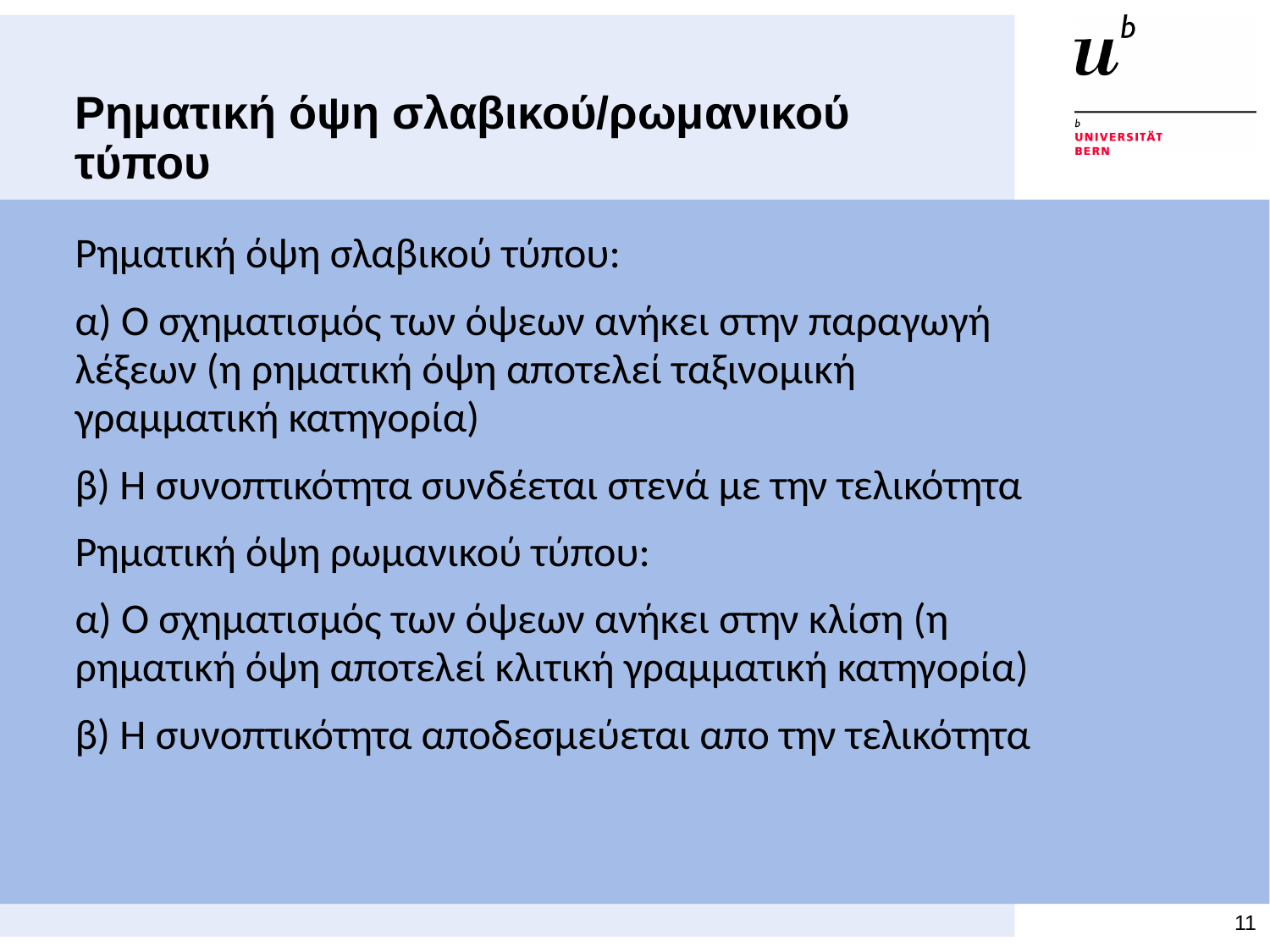

# Ρηματική όψη σλαβικού/ρωμανικού τύπου
Ρηματική όψη σλαβικού τύπου:
α) Ο σχηματισμός των όψεων ανήκει στην παραγωγή λέξεων (η ρηματική όψη αποτελεί ταξινομική γραμματική κατηγορία)
β) Η συνοπτικότητα συνδέεται στενά με την τελικότητα
Ρηματική όψη ρωμανικού τύπου:
α) Ο σχηματισμός των όψεων ανήκει στην κλίση (η ρηματική όψη αποτελεί κλιτική γραμματική κατηγορία)
β) Η συνοπτικότητα αποδεσμεύεται απο την τελικότητα

11